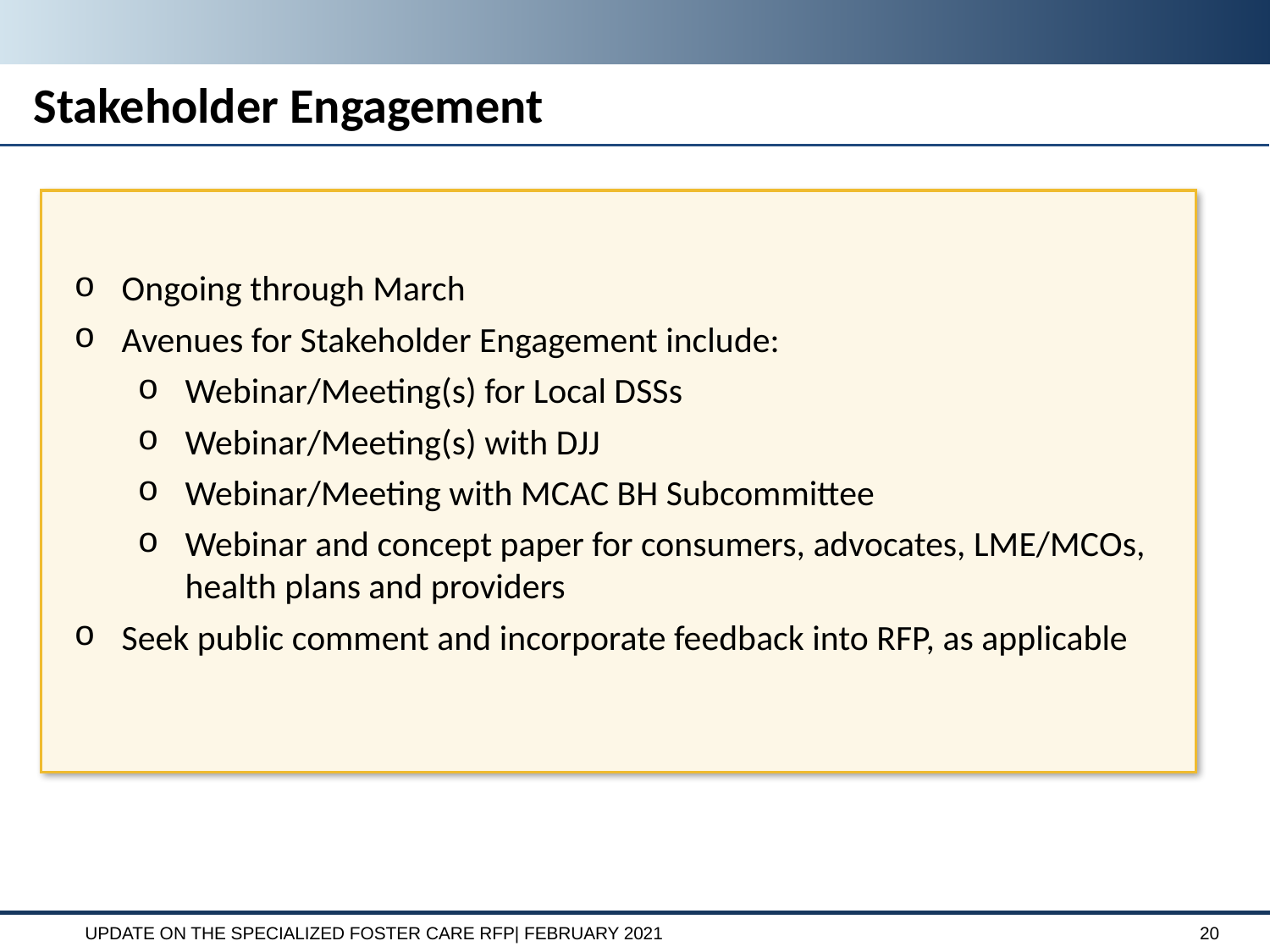

Stakeholder Engagement

Ongoing through March
Avenues for Stakeholder Engagement include:
Webinar/Meeting(s) for Local DSSs
Webinar/Meeting(s) with DJJ
Webinar/Meeting with MCAC BH Subcommittee
Webinar and concept paper for consumers, advocates, LME/MCOs, health plans and providers
Seek public comment and incorporate feedback into RFP, as applicable

Update on the Specialized FOSTER CARE RFP| February 2021
20